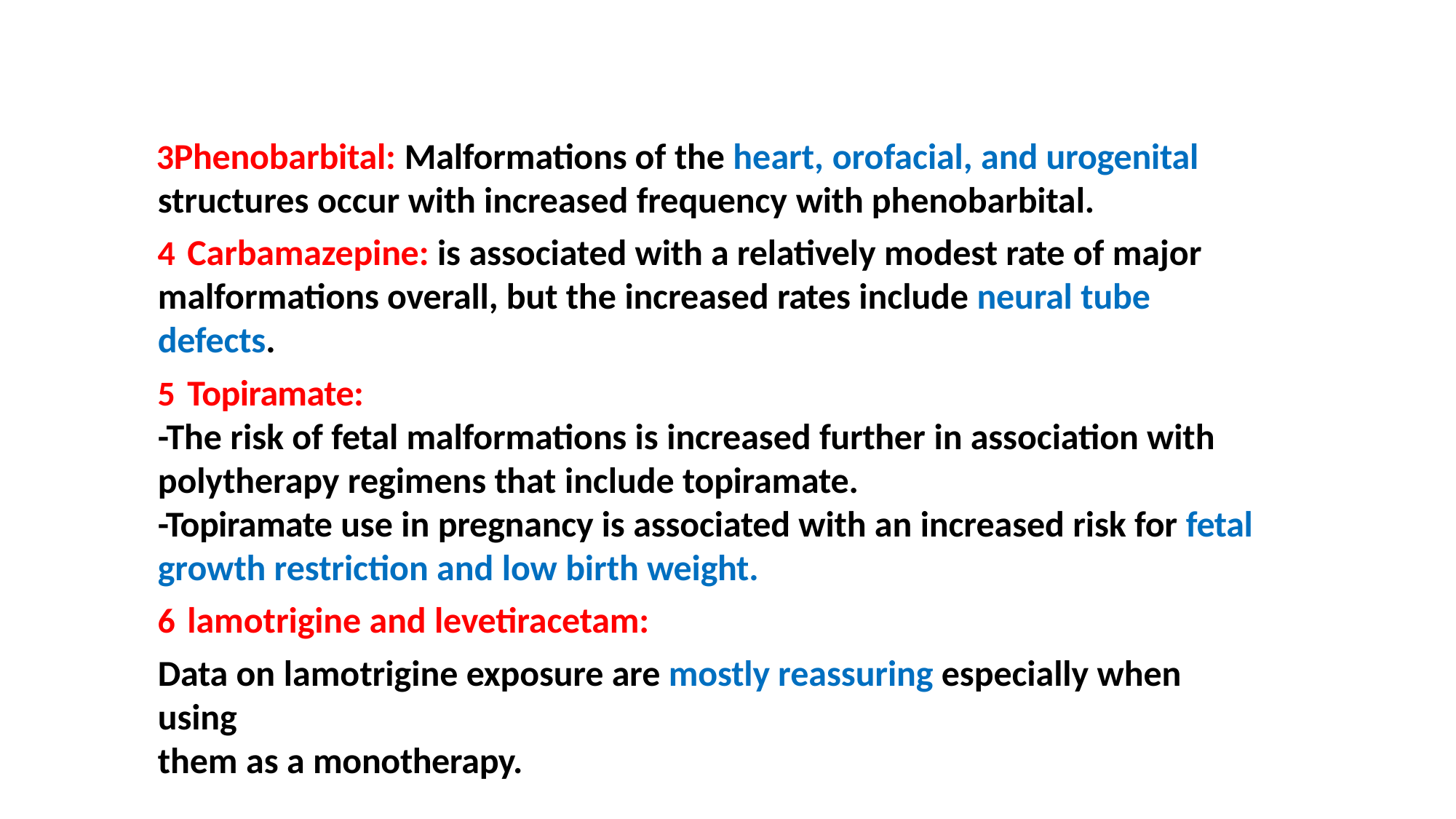

Phenobarbital: Malformations of the heart, orofacial, and urogenital  structures occur with increased frequency with phenobarbital.
Carbamazepine: is associated with a relatively modest rate of major
malformations overall, but the increased rates include neural tube defects.
Topiramate:
-The risk of fetal malformations is increased further in association with  polytherapy regimens that include topiramate.
-Topiramate use in pregnancy is associated with an increased risk for fetal  growth restriction and low birth weight.
lamotrigine and levetiracetam:
Data on lamotrigine exposure are mostly reassuring especially when using
them as a monotherapy.